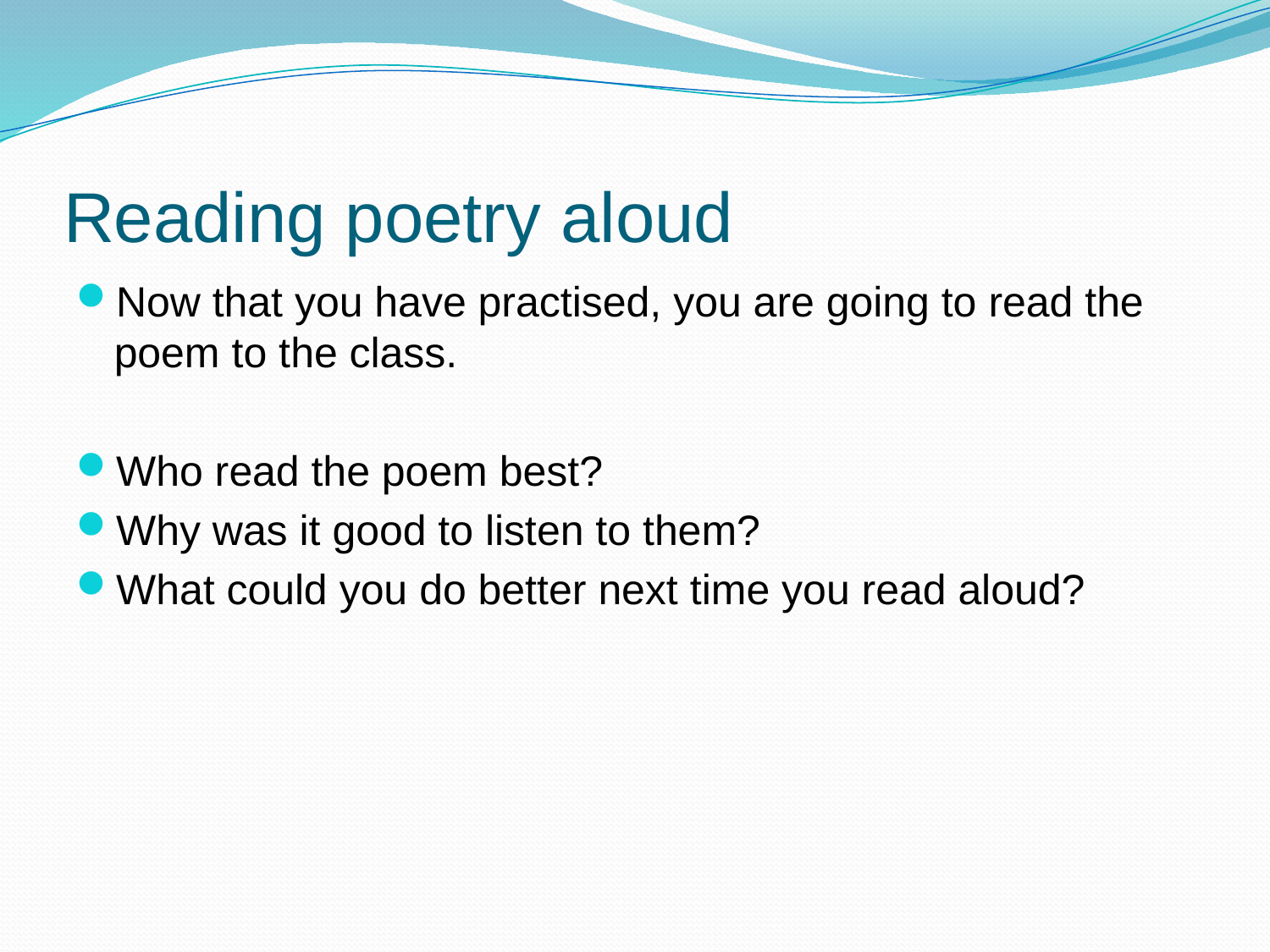

# Reading poetry aloud
Now that you have practised, you are going to read the poem to the class.

Who read the poem best?
Why was it good to listen to them?
What could you do better next time you read aloud?